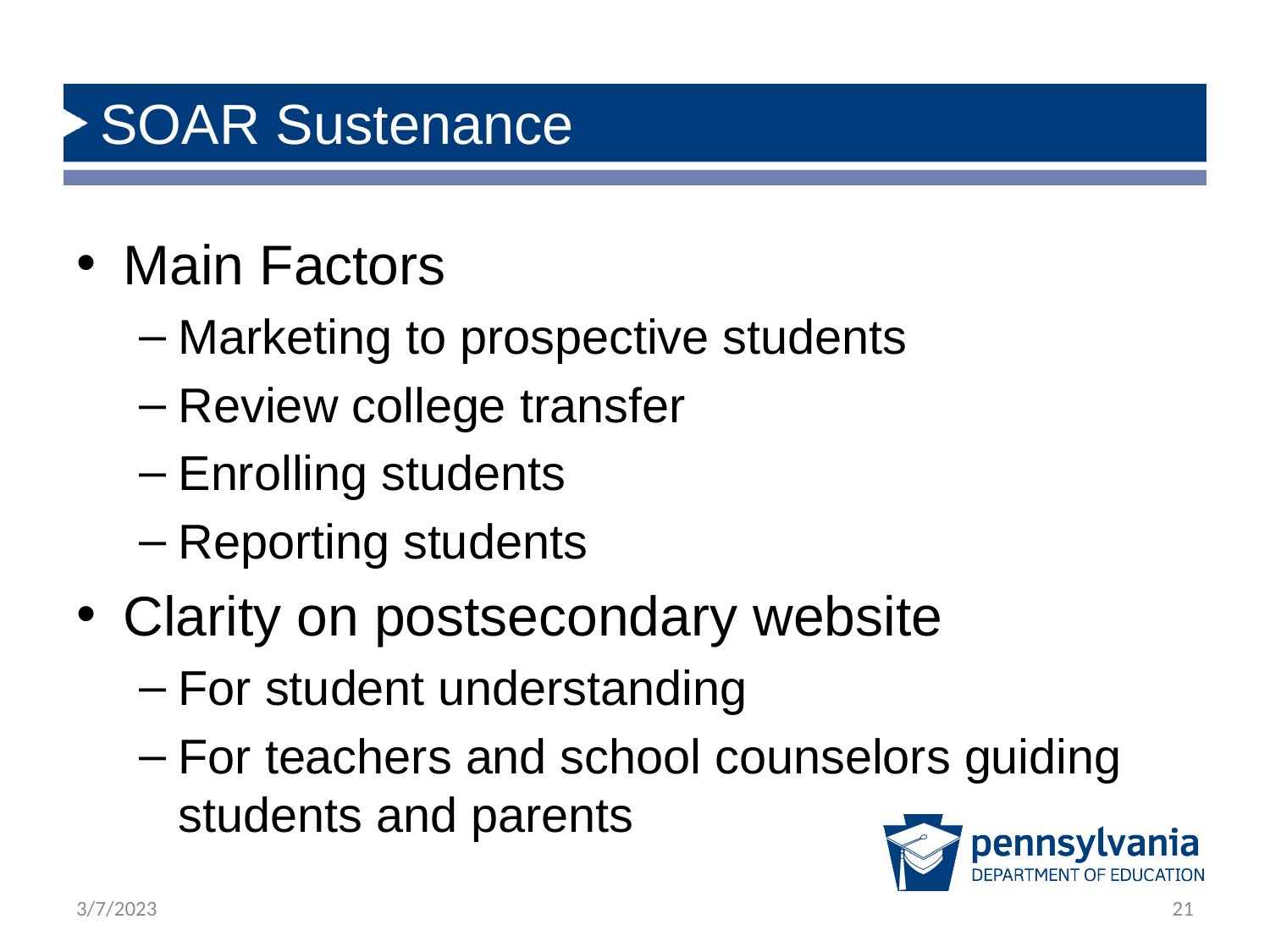

# SOAR Sustenance
Main Factors
Marketing to prospective students
Review college transfer
Enrolling students
Reporting students
Clarity on postsecondary website
For student understanding
For teachers and school counselors guiding students and parents
3/7/2023
21